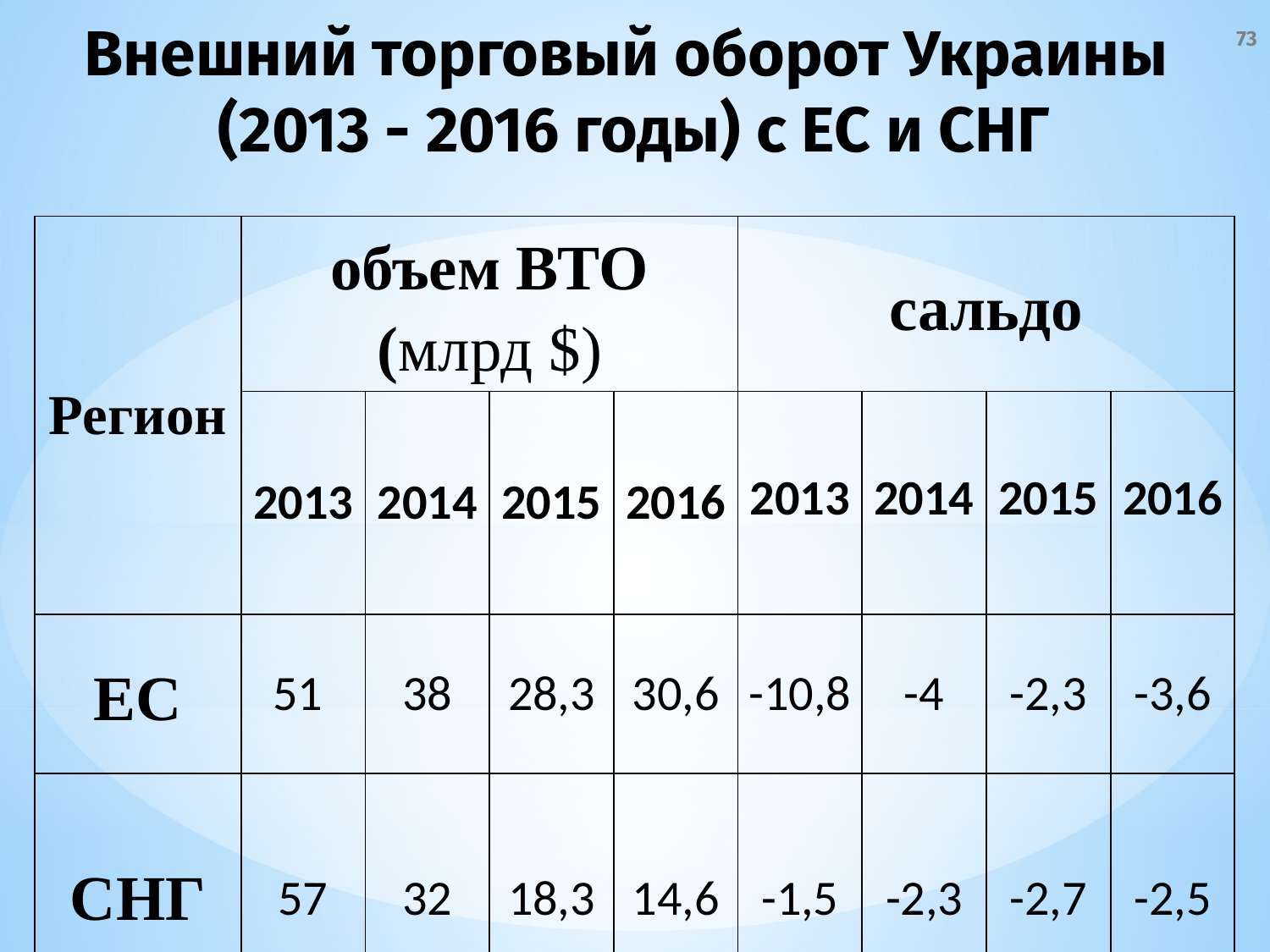

73
Внешний торговый оборот Украины
(2013 - 2016 годы) с ЕС и СНГ

| Регион | объем ВТО (млрд $) |  |  |  | сальдо |  |  |  |
| --- | --- | --- | --- | --- | --- | --- | --- | --- |
|  | 2013 | 2014 | 2015 | 2016 | 2013 | 2014 | 2015 | 2016 |
| ЕС | 51 | 38 | 28,3 | 30,6 | -10,8 | -4 | -2,3 | -3,6 |
| СНГ | 57 | 32 | 18,3 | 14,6 | -1,5 | -2,3 | -2,7 | -2,5 |